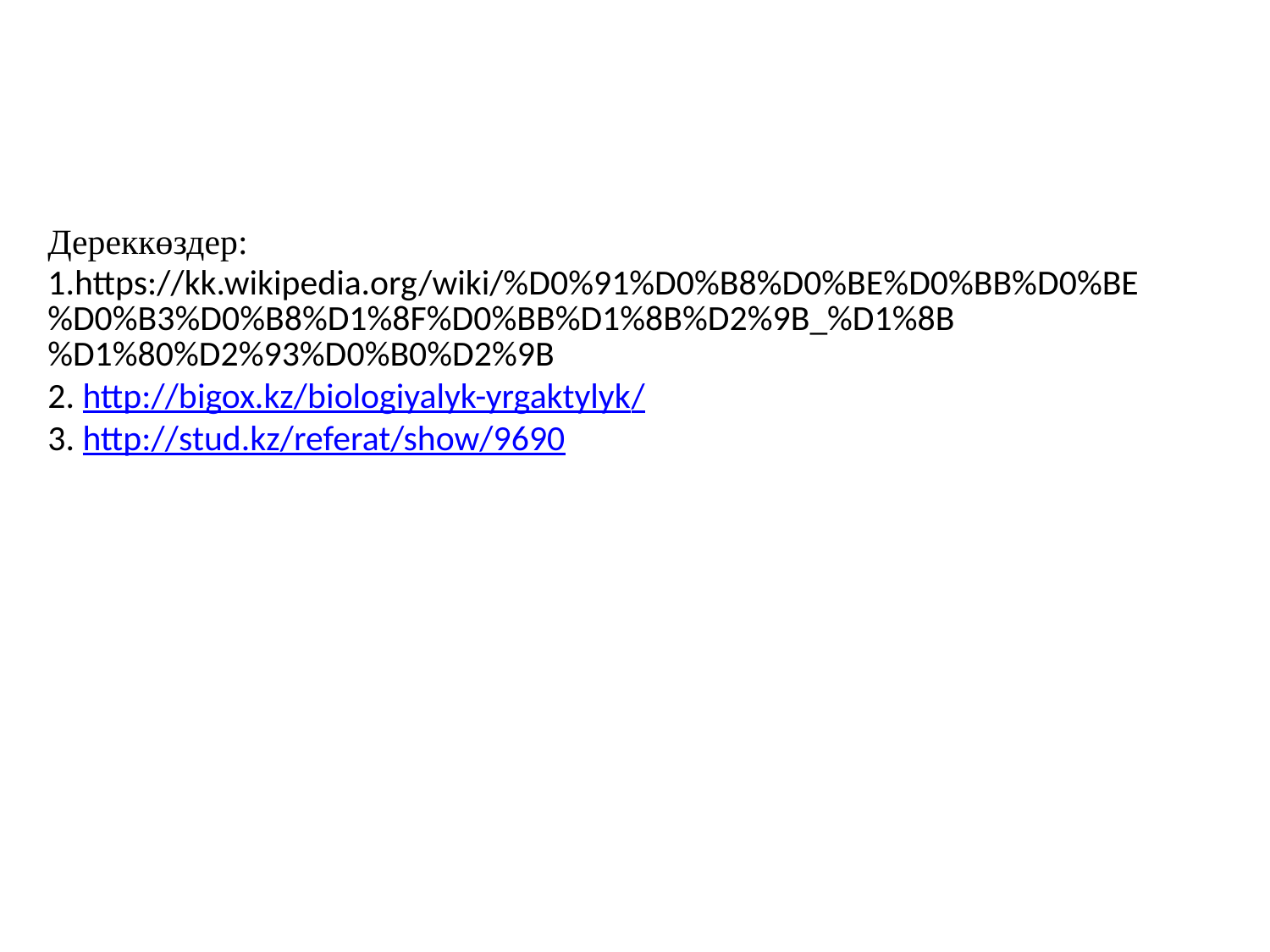

#
Дереккөздер:
1.https://kk.wikipedia.org/wiki/%D0%91%D0%B8%D0%BE%D0%BB%D0%BE%D0%B3%D0%B8%D1%8F%D0%BB%D1%8B%D2%9B_%D1%8B%D1%80%D2%93%D0%B0%D2%9B
2. http://bigox.kz/biologiyalyk-yrgaktylyk/
3. http://stud.kz/referat/show/9690